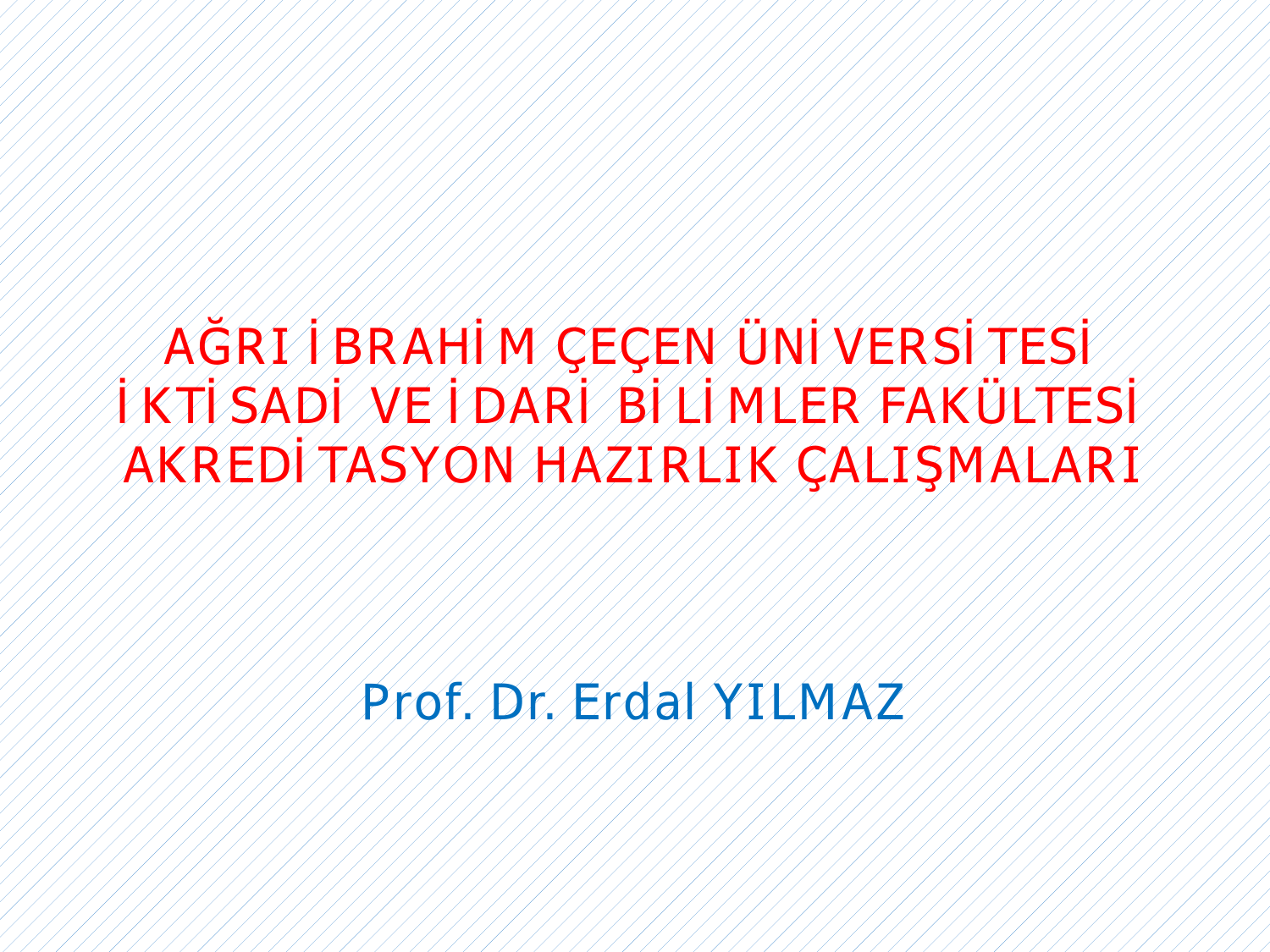

AĞRI İBRAHİM ÇEÇEN ÜNİVERSİTESİ
İKTİSADİ VE İDARİ BİLİMLER FAKÜLTESİ
AKREDİTASYON HAZIRLIK ÇALIŞMALARI

Prof. Dr. Erdal YILMAZ